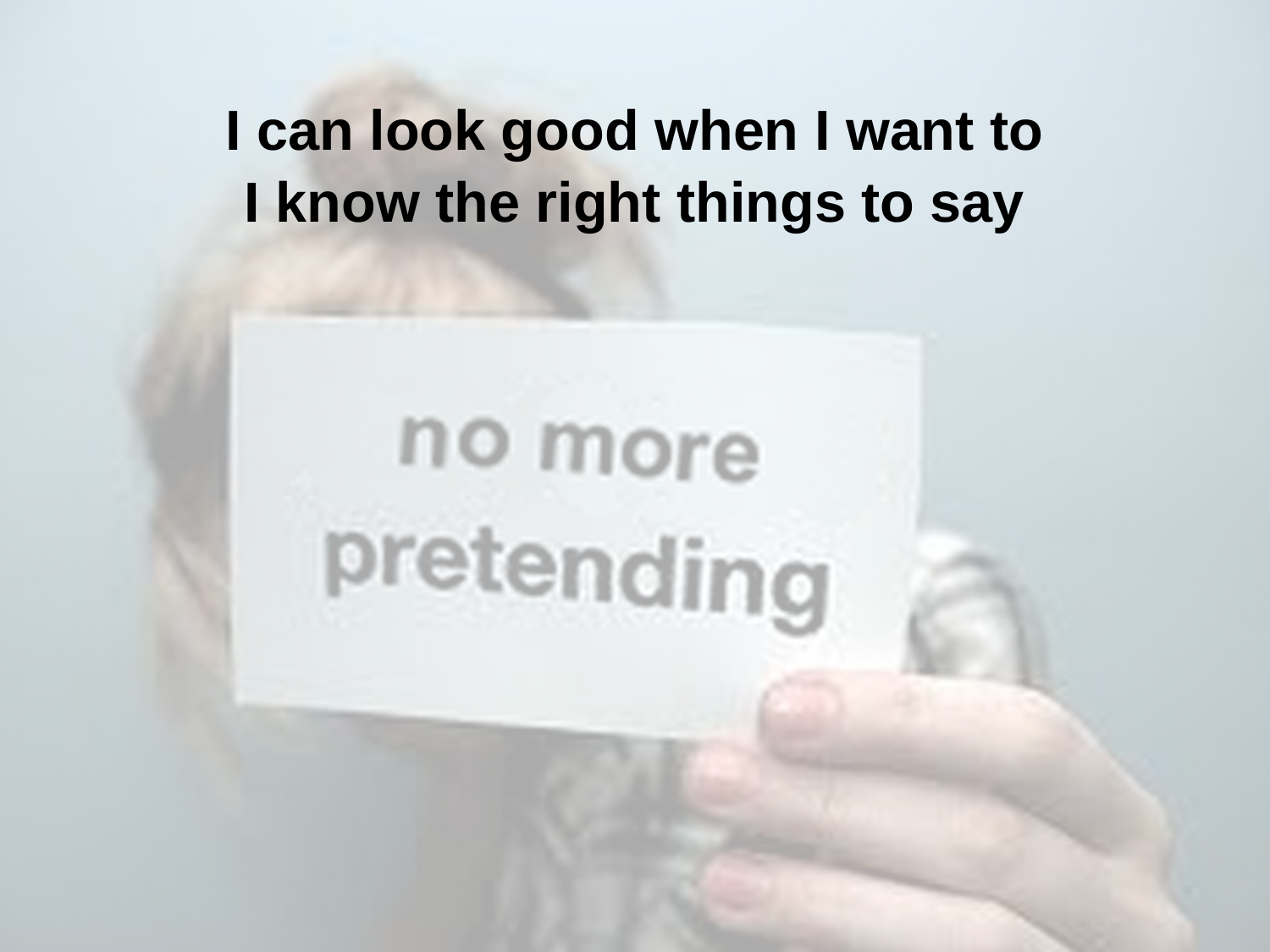

I can look good when I want to
I know the right things to say